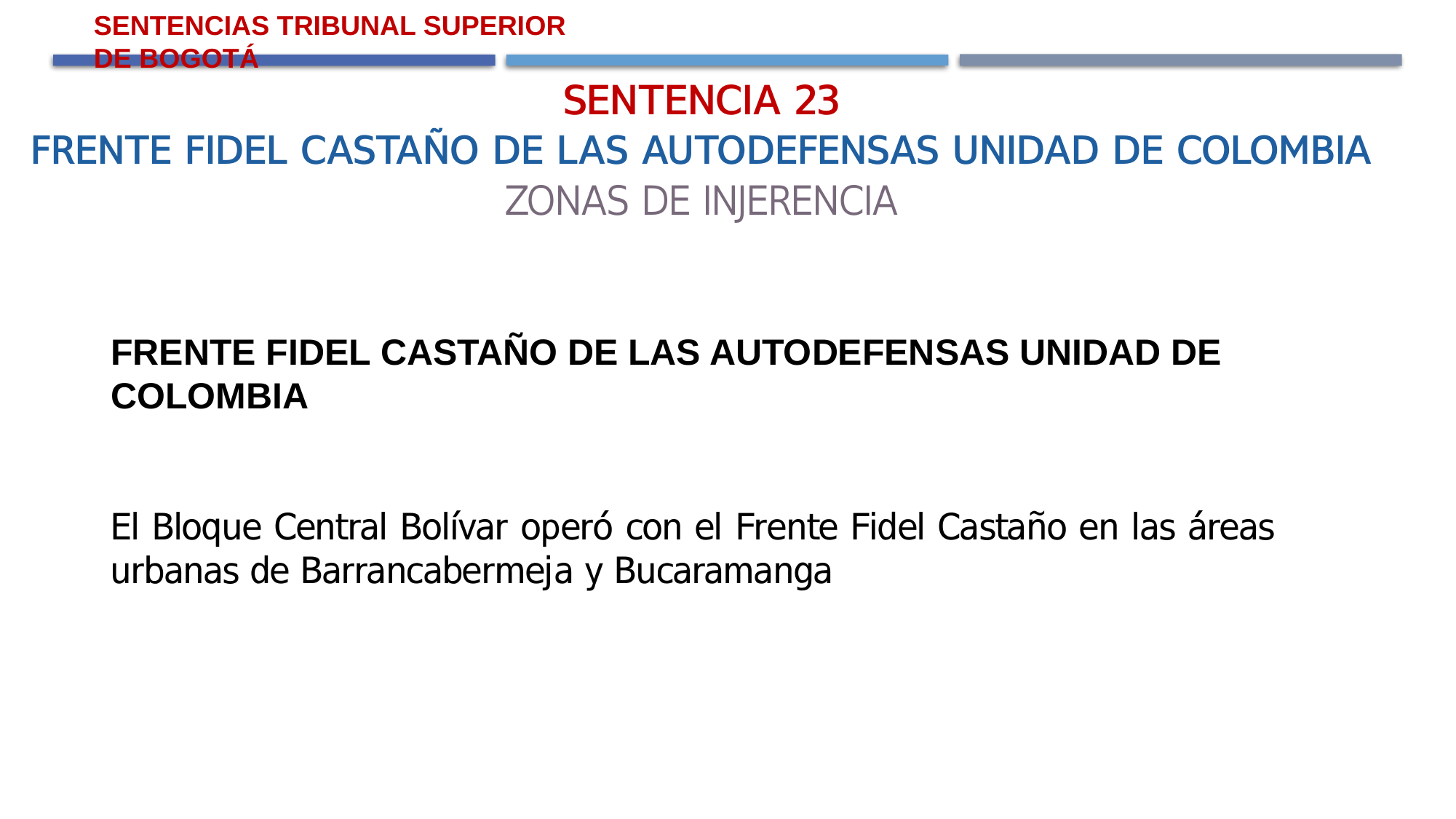

Sentencias Tribunal Superior de Bogotá
Sentencia 23
Frente Fidel Castaño de las Autodefensas Unidad de Colombia
Zonas de Injerencia
Frente Fidel Castaño de las Autodefensas Unidad de Colombia

El Bloque Central Bolívar operó con el Frente Fidel Castaño en las áreas urbanas de Barrancabermeja y Bucaramanga